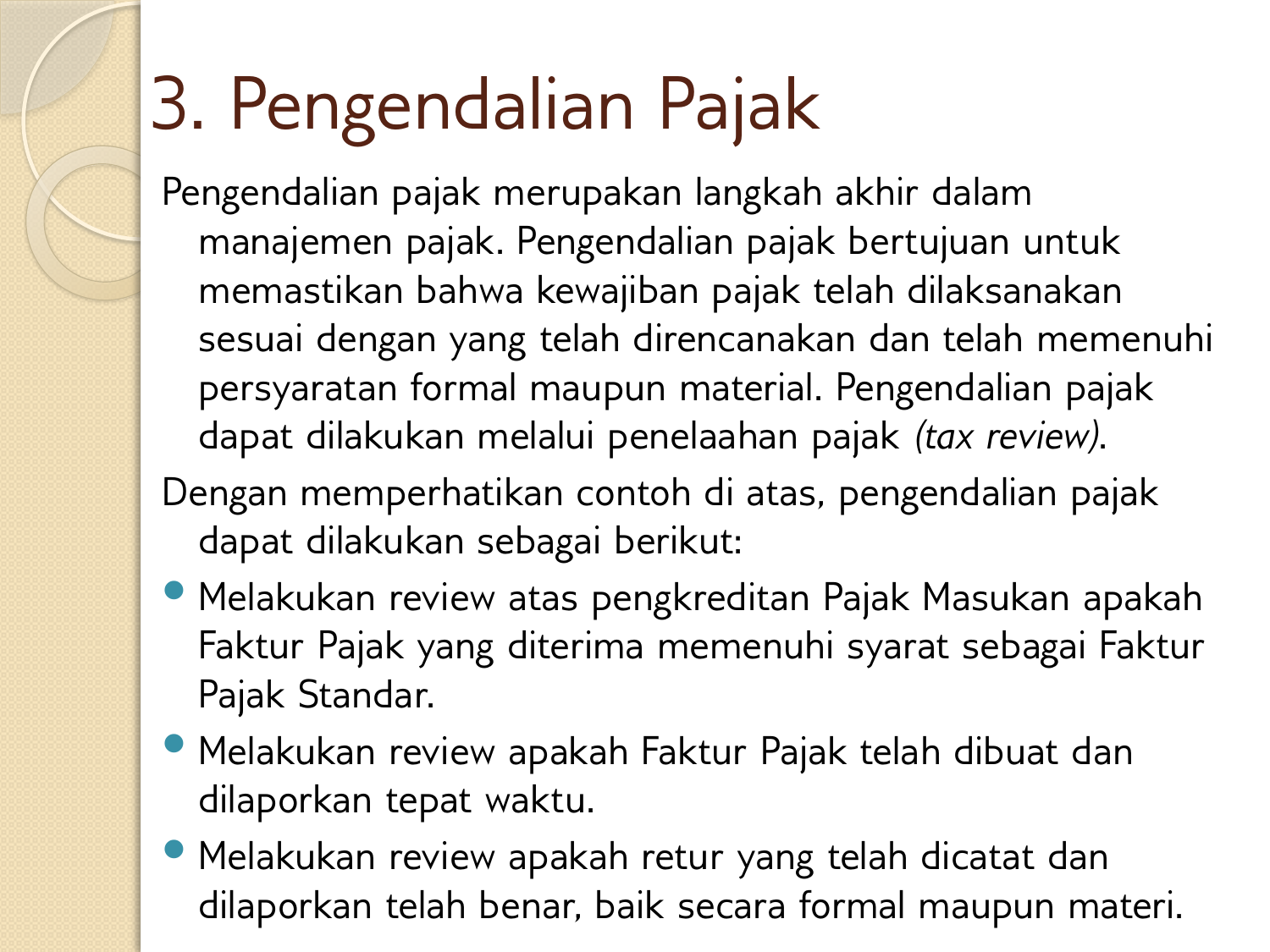

# 3. Pengendalian Pajak
Pengendalian pajak merupakan langkah akhir dalam manajemen pajak. Pengendalian pajak bertujuan untuk memastikan bahwa kewajiban pajak telah dilaksanakan sesuai dengan yang telah direncanakan dan telah memenuhi persyaratan formal maupun material. Pengendalian pajak dapat dilakukan melalui penelaahan pajak (tax review).
Dengan memperhatikan contoh di atas, pengendalian pajak dapat dilakukan sebagai berikut:
Melakukan review atas pengkreditan Pajak Masukan apakah Faktur Pajak yang diterima memenuhi syarat sebagai Faktur Pajak Standar.
Melakukan review apakah Faktur Pajak telah dibuat dan dilaporkan tepat waktu.
Melakukan review apakah retur yang telah dicatat dan dilaporkan telah benar, baik secara formal maupun materi.